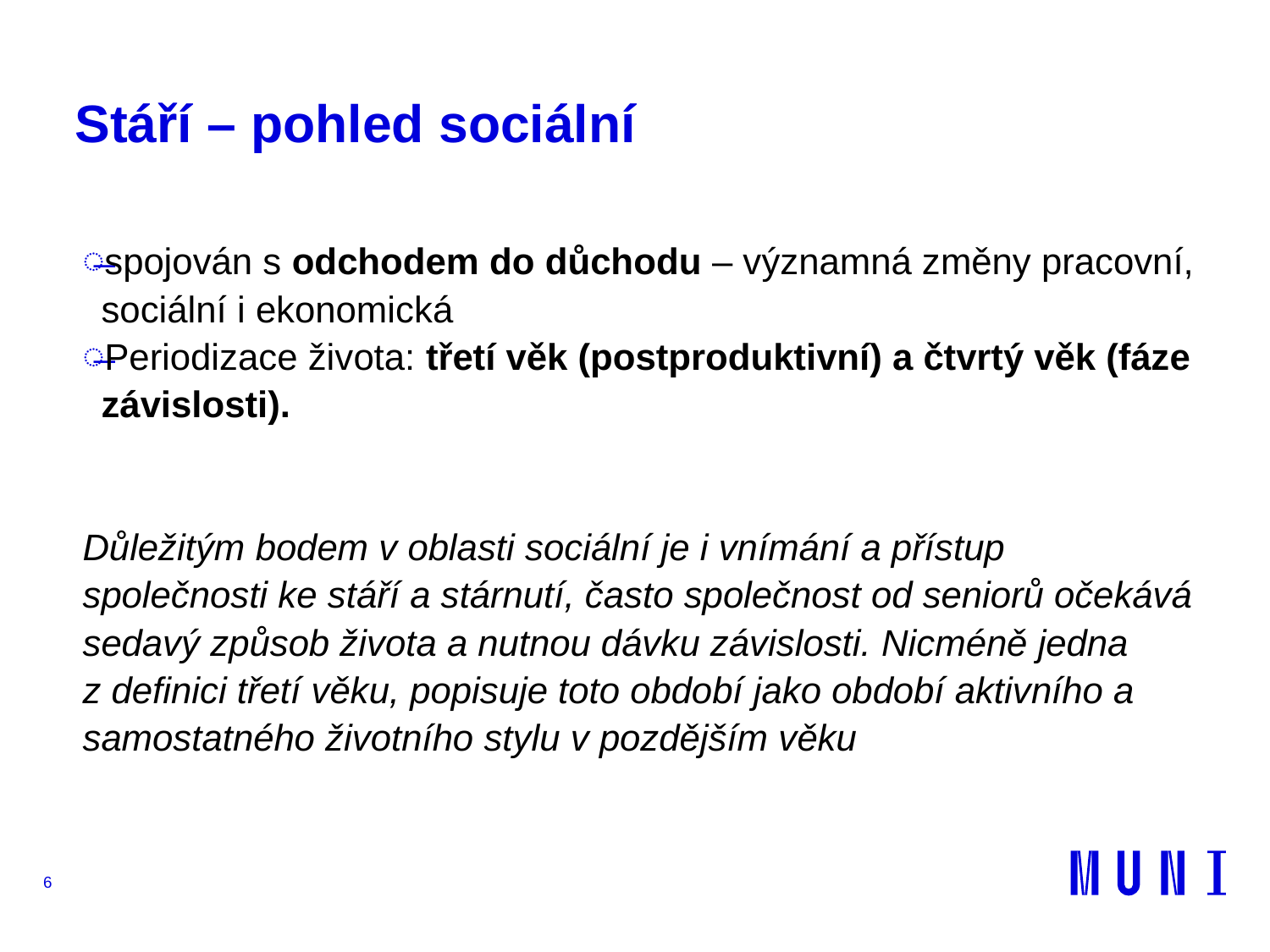

# Stáří – pohled sociální
spojován s odchodem do důchodu – významná změny pracovní, sociální i ekonomická
Periodizace života: třetí věk (postproduktivní) a čtvrtý věk (fáze závislosti).

Důležitým bodem v oblasti sociální je i vnímání a přístup společnosti ke stáří a stárnutí, často společnost od seniorů očekává sedavý způsob života a nutnou dávku závislosti. Nicméně jedna z definici třetí věku, popisuje toto období jako období aktivního a samostatného životního stylu v pozdějším věku
6